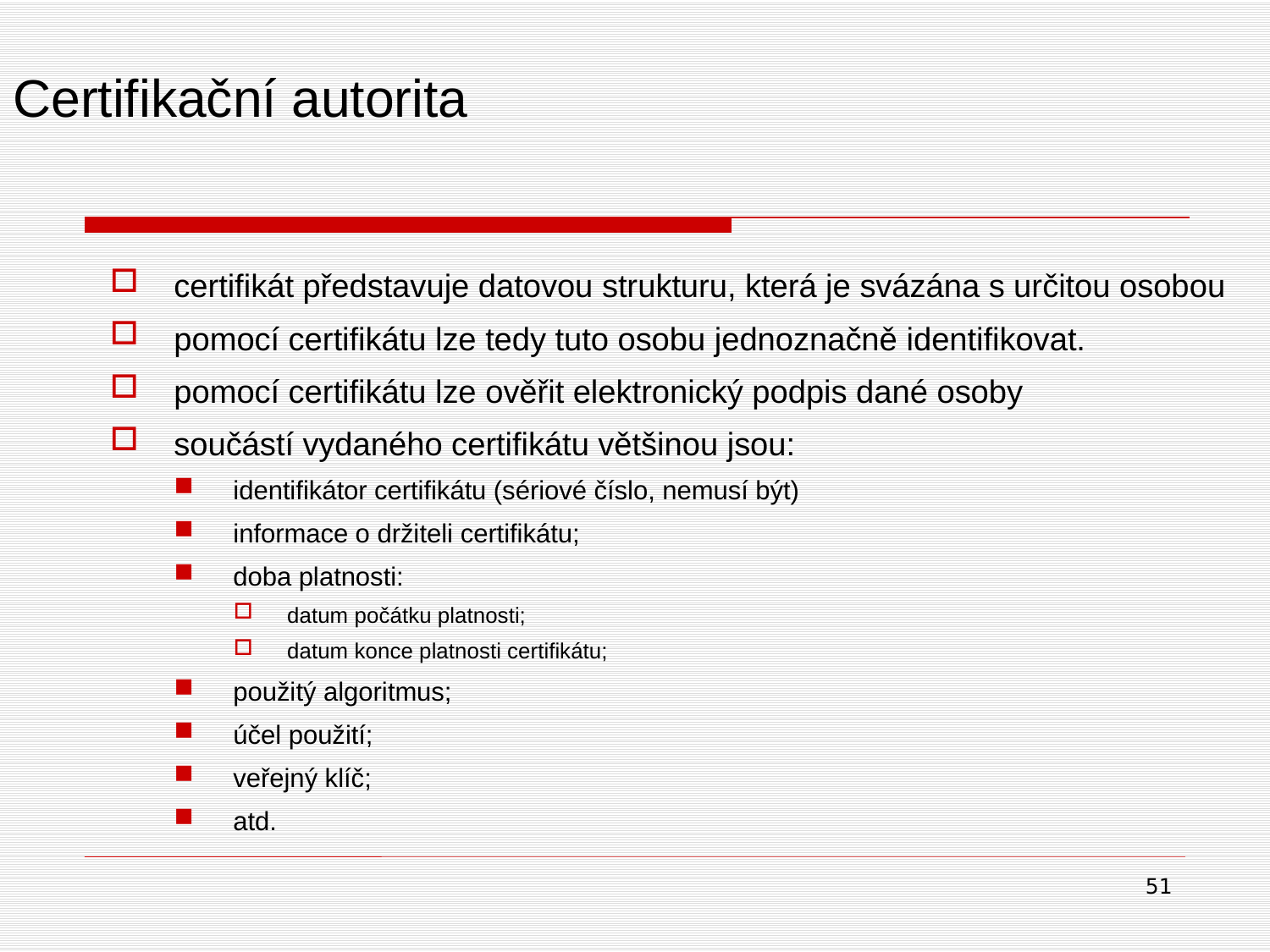

# Certifikační autorita
certifikát představuje datovou strukturu, která je svázána s určitou osobou
pomocí certifikátu lze tedy tuto osobu jednoznačně identifikovat.
pomocí certifikátu lze ověřit elektronický podpis dané osoby
součástí vydaného certifikátu většinou jsou:
identifikátor certifikátu (sériové číslo, nemusí být)
informace o držiteli certifikátu;
doba platnosti:
datum počátku platnosti;
datum konce platnosti certifikátu;
použitý algoritmus;
účel použití;
veřejný klíč;
atd.
51